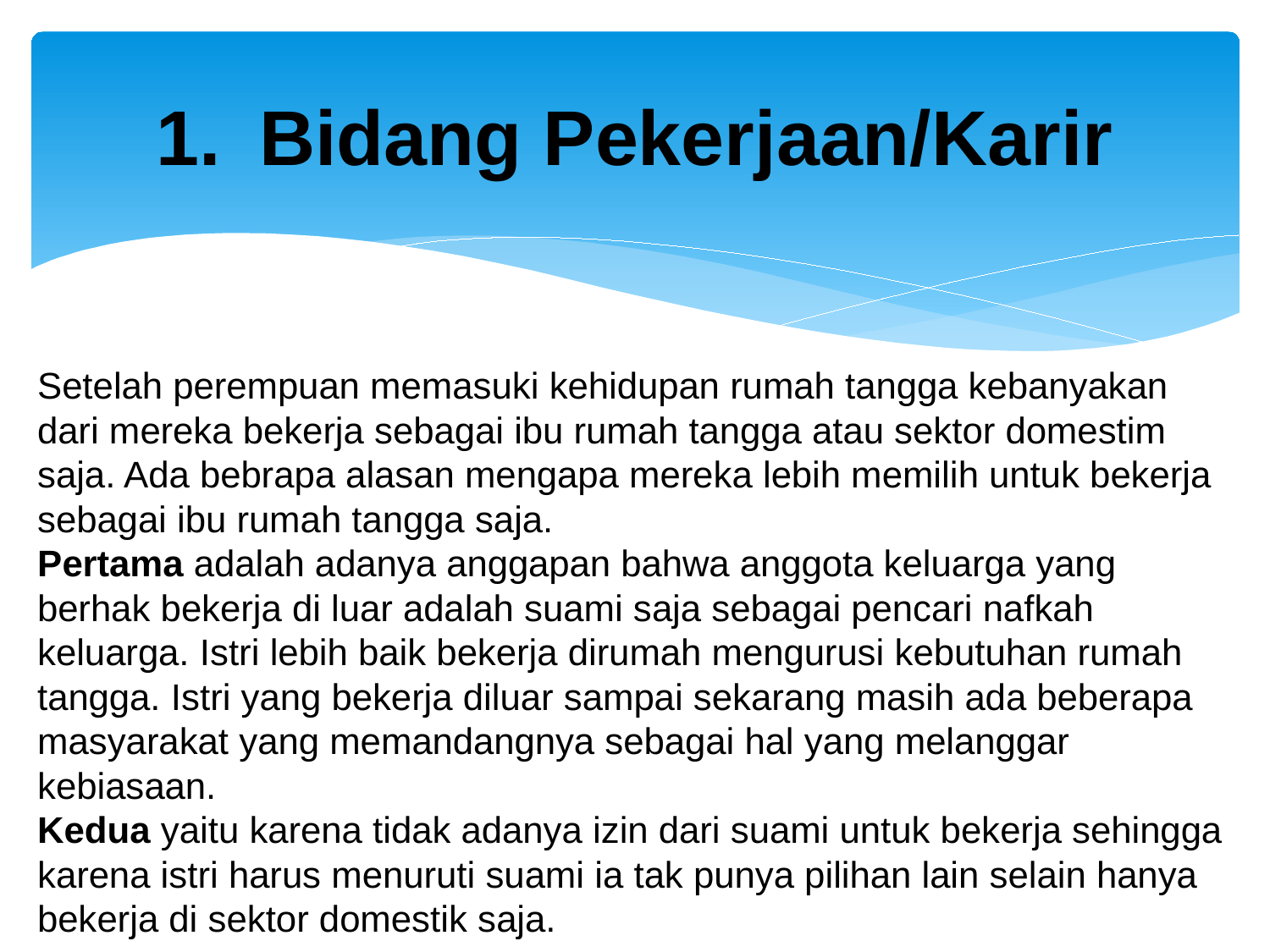

# Bidang Pekerjaan/Karir
Setelah perempuan memasuki kehidupan rumah tangga kebanyakan dari mereka bekerja sebagai ibu rumah tangga atau sektor domestim saja. Ada bebrapa alasan mengapa mereka lebih memilih untuk bekerja sebagai ibu rumah tangga saja.
Pertama adalah adanya anggapan bahwa anggota keluarga yang berhak bekerja di luar adalah suami saja sebagai pencari nafkah keluarga. Istri lebih baik bekerja dirumah mengurusi kebutuhan rumah tangga. Istri yang bekerja diluar sampai sekarang masih ada beberapa masyarakat yang memandangnya sebagai hal yang melanggar kebiasaan.
Kedua yaitu karena tidak adanya izin dari suami untuk bekerja sehingga karena istri harus menuruti suami ia tak punya pilihan lain selain hanya bekerja di sektor domestik saja.